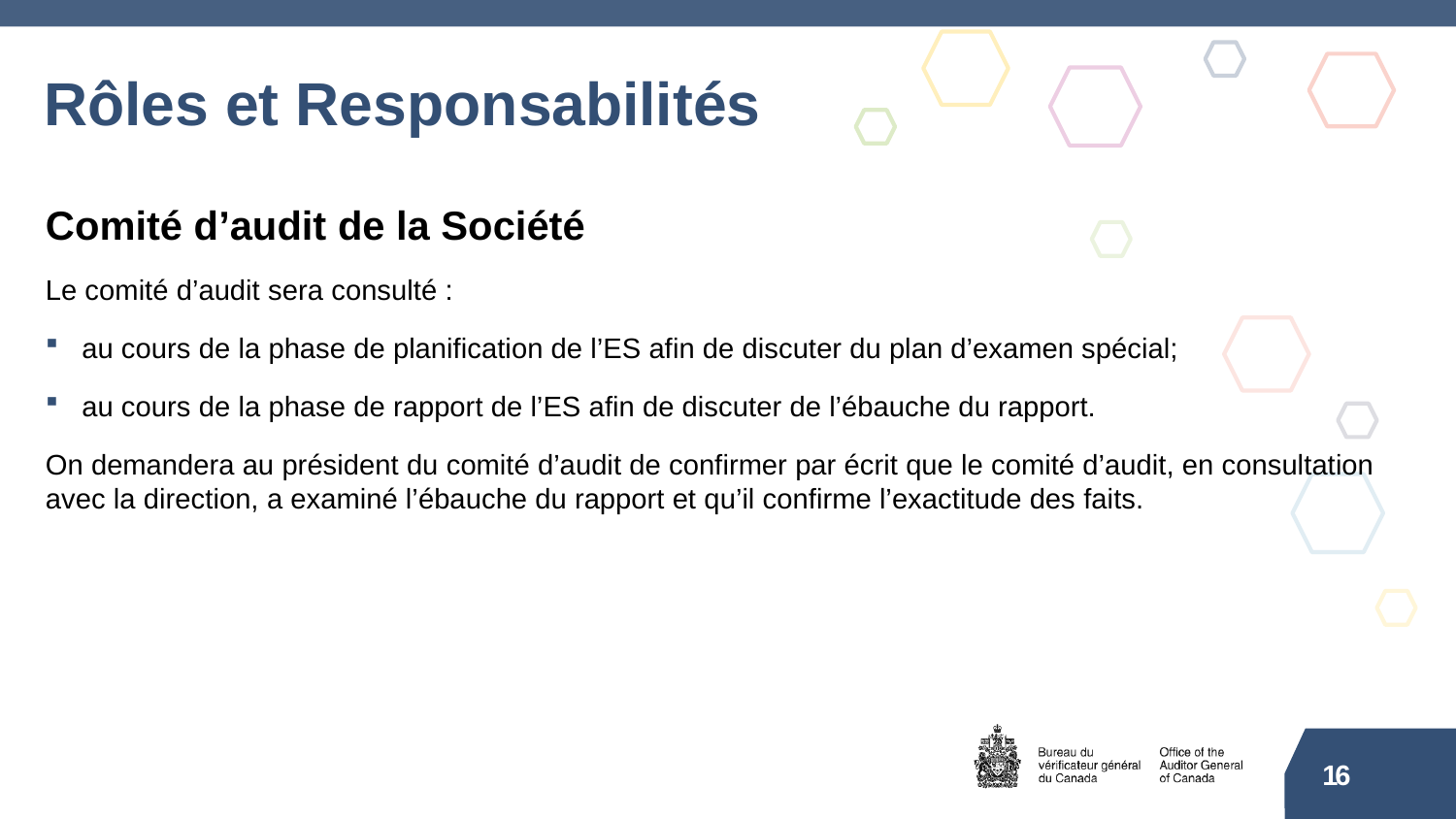

# Rôles et Responsabilités
Comité d’audit de la Société
Le comité d’audit sera consulté :
au cours de la phase de planification de l’ES afin de discuter du plan d’examen spécial;
au cours de la phase de rapport de l’ES afin de discuter de l’ébauche du rapport.
On demandera au président du comité d’audit de confirmer par écrit que le comité d’audit, en consultation avec la direction, a examiné l’ébauche du rapport et qu’il confirme l’exactitude des faits.